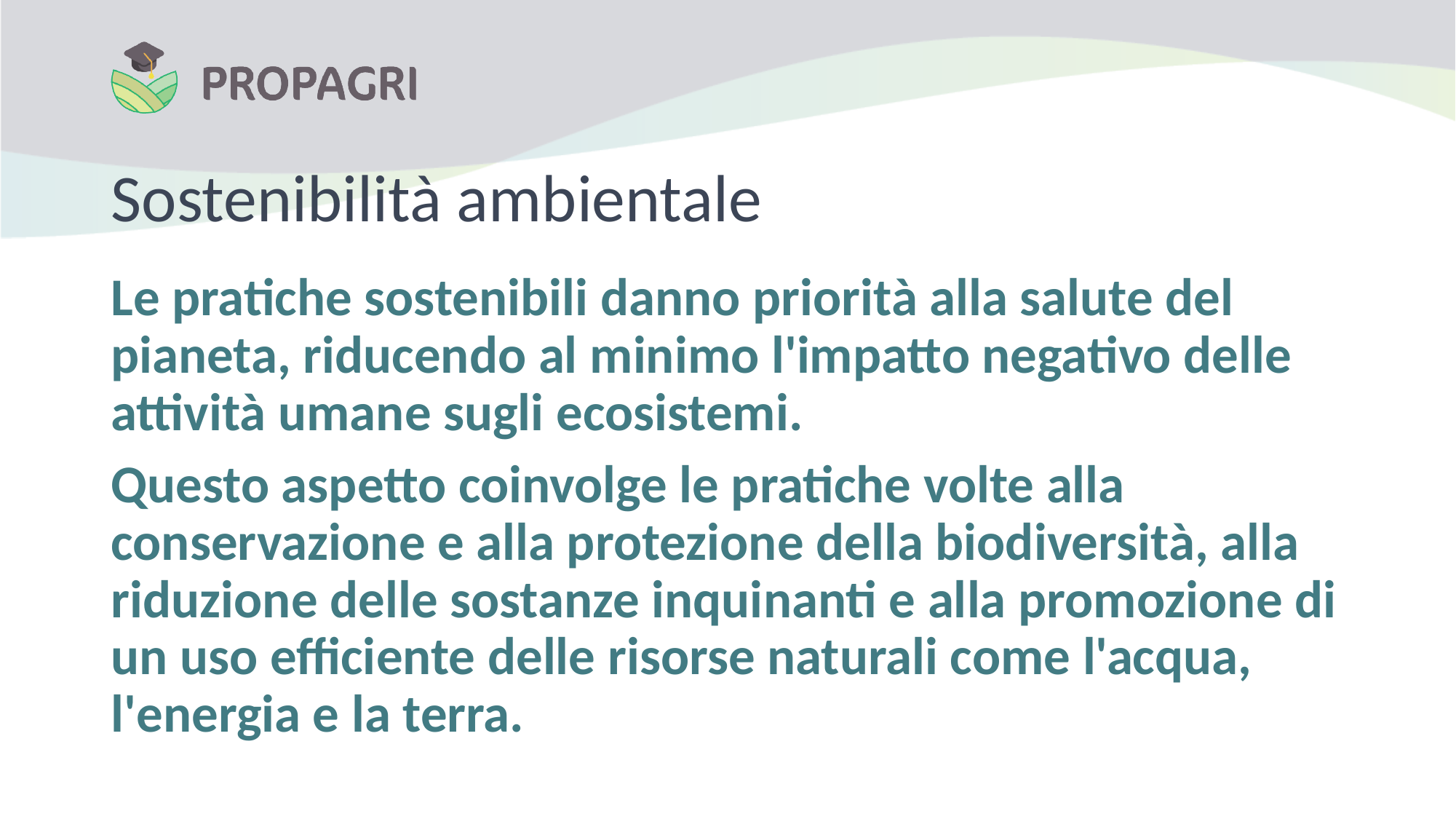

# Sostenibilità ambientale
Le pratiche sostenibili danno priorità alla salute del pianeta, riducendo al minimo l'impatto negativo delle attività umane sugli ecosistemi.
Questo aspetto coinvolge le pratiche volte alla conservazione e alla protezione della biodiversità, alla riduzione delle sostanze inquinanti e alla promozione di un uso efficiente delle risorse naturali come l'acqua, l'energia e la terra.